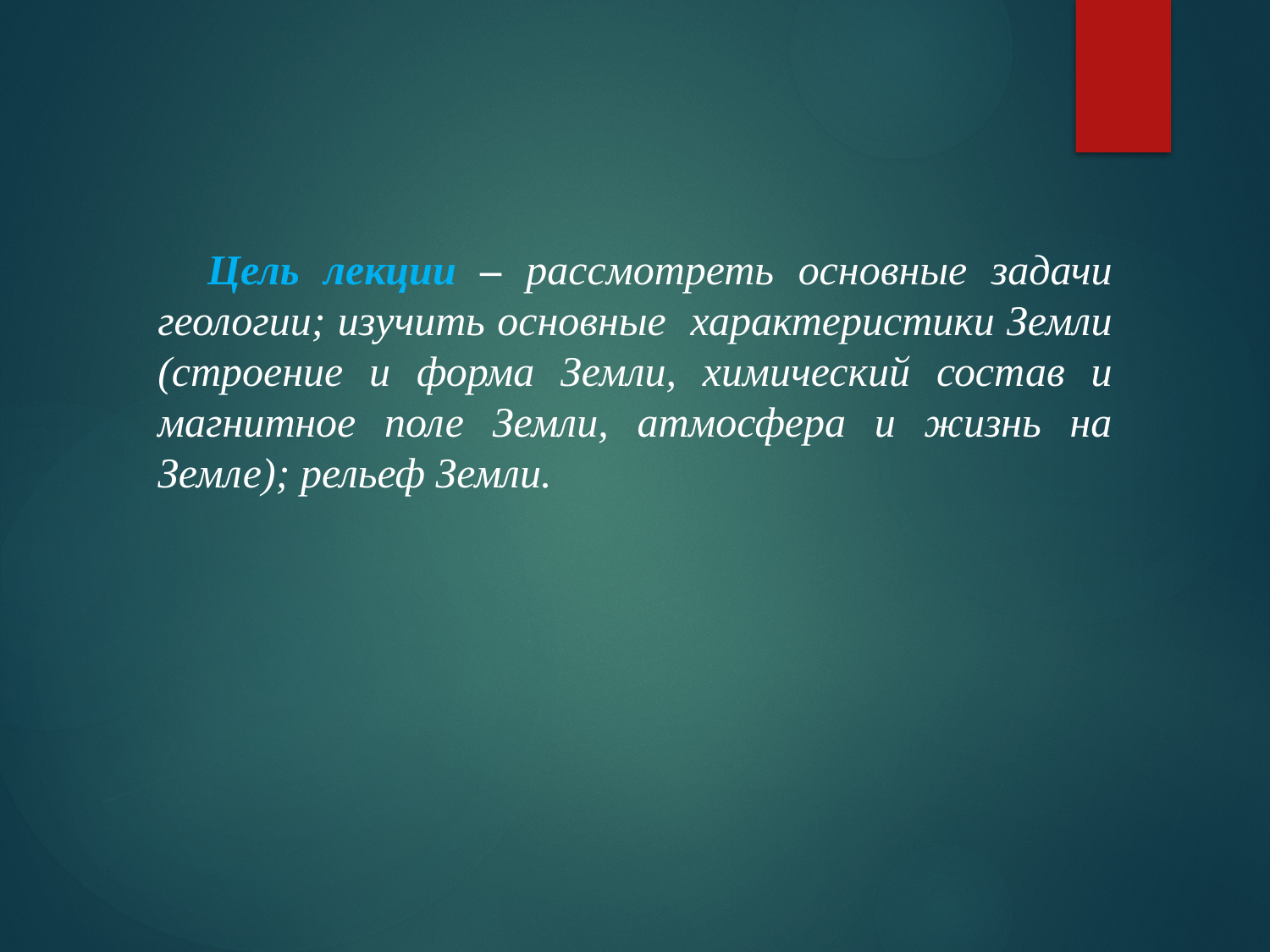

Цель лекции – рассмотреть основные задачи геологии; изучить основные  характеристики Земли (строение и форма Земли, химический состав и магнитное поле Земли, атмосфера и жизнь на Земле); рельеф Земли.